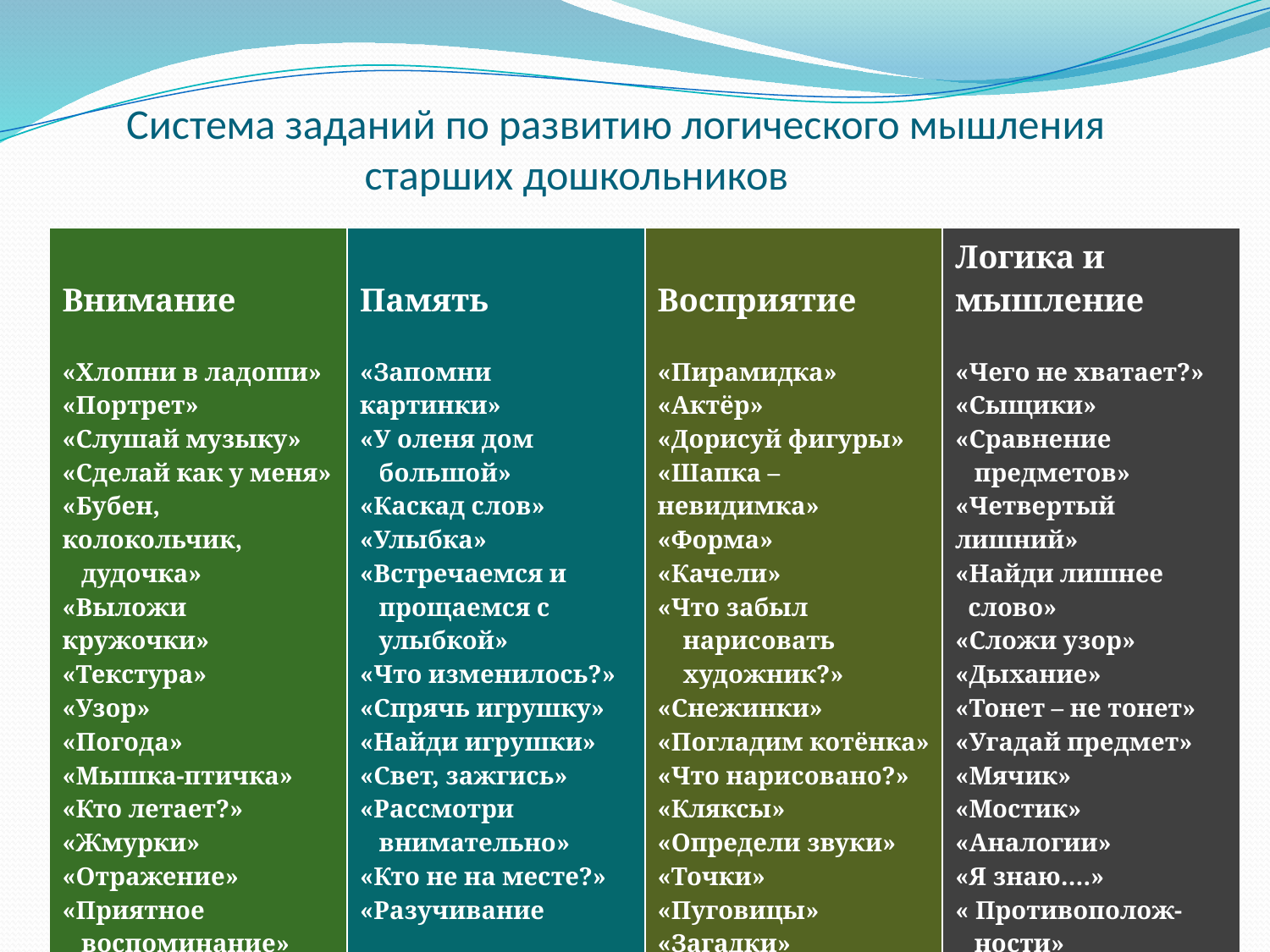

# Система заданий по развитию логического мышления старших дошкольников
| Внимание «Хлопни в ладоши» «Портрет» «Слушай музыку» «Сделай как у меня» «Бубен, колокольчик, дудочка» «Выложи кружочки» «Текстура» «Узор» «Погода» «Мышка-птичка» «Кто летает?» «Жмурки» «Отражение» «Приятное воспоминание» «Найди отличия» «Скульптура» | Память «Запомни картинки» «У оленя дом большой» «Каскад слов» «Улыбка» «Встречаемся и прощаемся с улыбкой» «Что изменилось?» «Спрячь игрушку» «Найди игрушки» «Свет, зажгись» «Рассмотри внимательно» «Кто не на месте?» «Разучивание песен(стихов)» «Каскад слов» | Восприятие «Пирамидка» «Актёр» «Дорисуй фигуры» «Шапка – невидимка» «Форма» «Качели» «Что забыл нарисовать художник?» «Снежинки» «Погладим котёнка» «Что нарисовано?» «Кляксы» «Определи звуки» «Точки» «Пуговицы» «Загадки» «Послушай, что за окном» | Логика и мышление «Чего не хватает?» «Сыщики» «Сравнение предметов» «Четвертый лишний» «Найди лишнее слово» «Сложи узор» «Дыхание» «Тонет – не тонет» «Угадай предмет» «Мячик» «Мостик» «Аналогии» «Я знаю….» « Противополож- ности» «Рыбы,птицы,звери» |
| --- | --- | --- | --- |